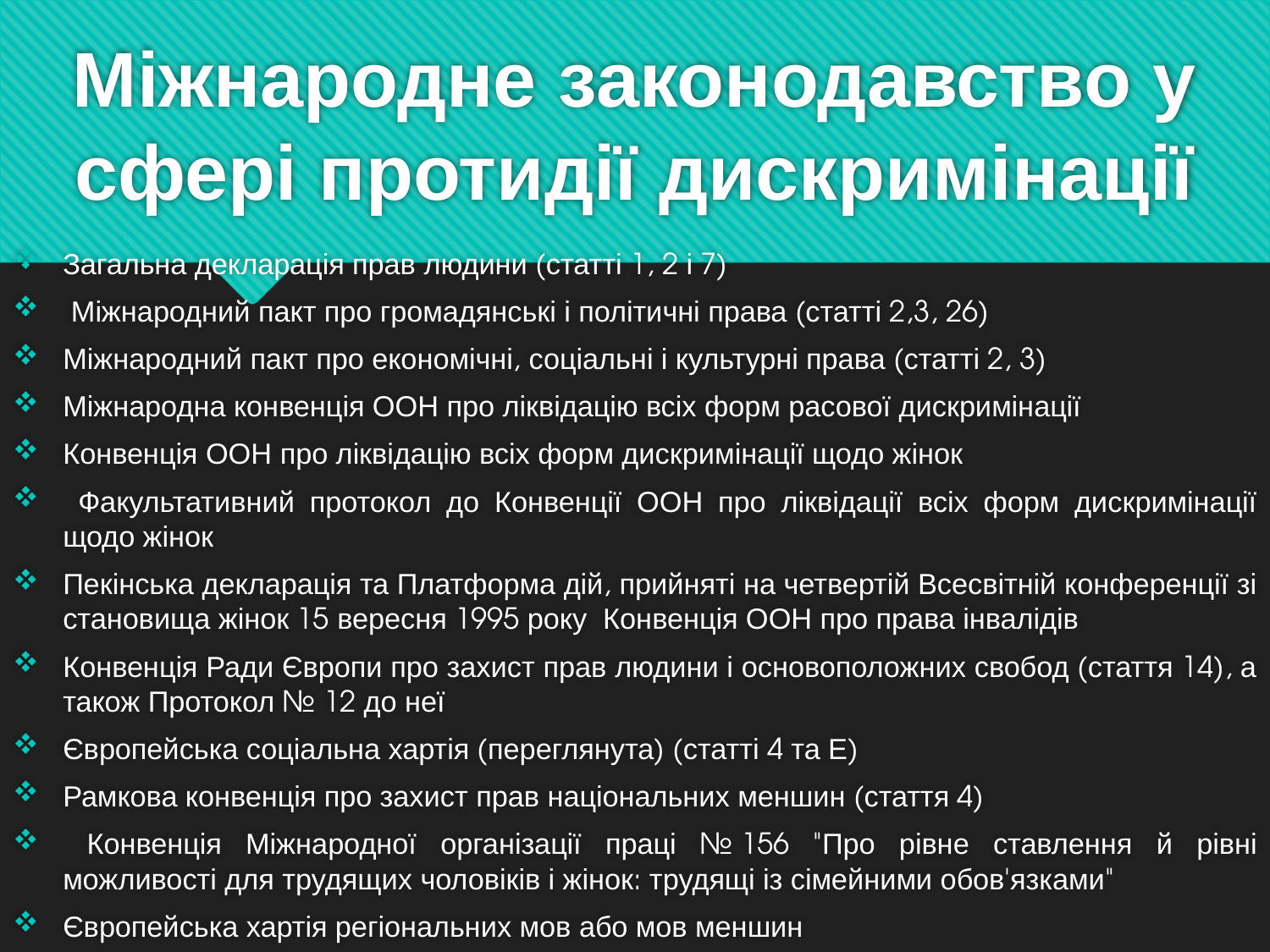

# Міжнародне законодавство у сфері протидії дискримінації
Загальна декларація прав людини (статті 1, 2 і 7)
 Міжнародний пакт про громадянські і політичні права (статті 2,3, 26)
Міжнародний пакт про економічні, соціальні і культурні права (статті 2, 3)
Міжнародна конвенція ООН про ліквідацію всіх форм расової дискримінації
Конвенція ООН про ліквідацію всіх форм дискримінації щодо жінок
 Факультативний протокол до Конвенції ООН про ліквідації всіх форм дискримінації щодо жінок
Пекінська декларація та Платформа дій, прийняті на четвертій Всесвітній конференції зі становища жінок 15 вересня 1995 року  Конвенція ООН про права інвалідів
Конвенція Ради Європи про захист прав людини і основоположних свобод (стаття 14), а також Протокол № 12 до неї
Європейська соціальна хартія (переглянута) (статті 4 та Е)
Рамкова конвенція про захист прав національних меншин (стаття 4)
 Конвенція Міжнародної організації праці № 156 "Про рівне ставлення й рівні можливості для трудящих чоловіків і жінок: трудящі із сімейними обов'язками"
Європейська хартія регіональних мов або мов меншин